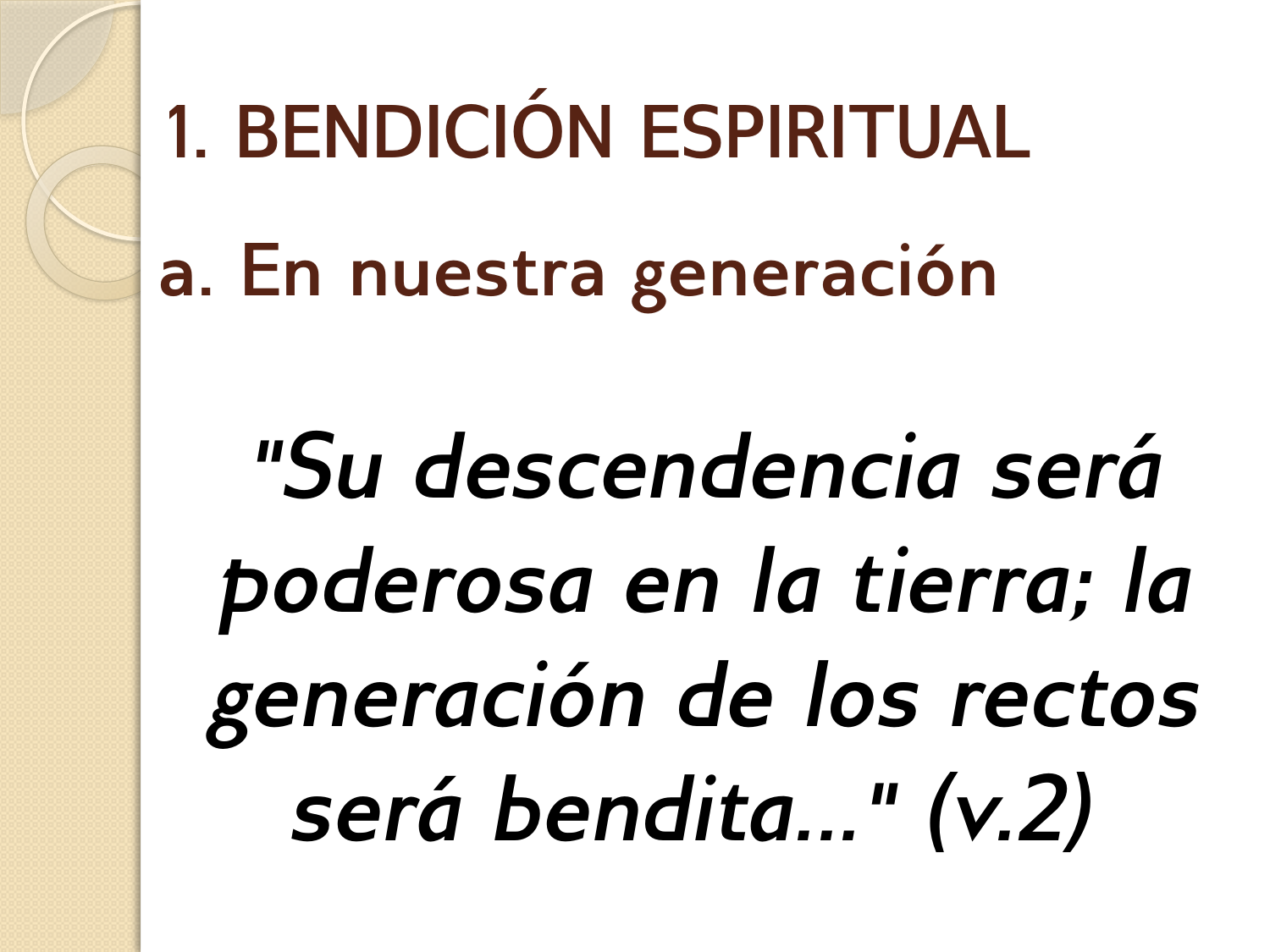

# 1. BENDICIÓN ESPIRITUAL
a. En nuestra generación
"Su descendencia será poderosa en la tierra; la generación de los rectos será bendita..." (v.2)